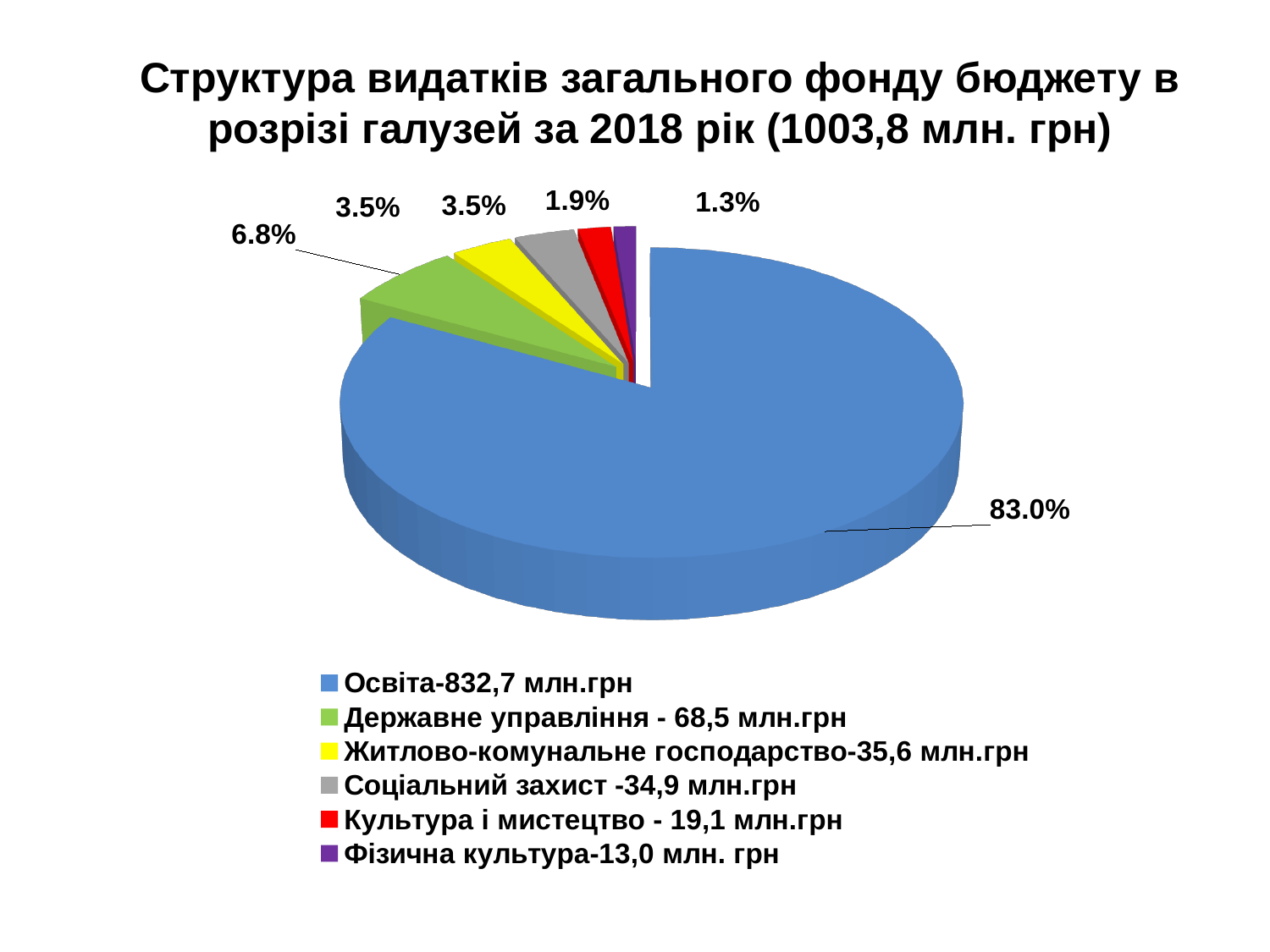

# Структура видатків загального фонду бюджету в розрізі галузей за 2018 рік (1003,8 млн. грн)

[unsupported chart]